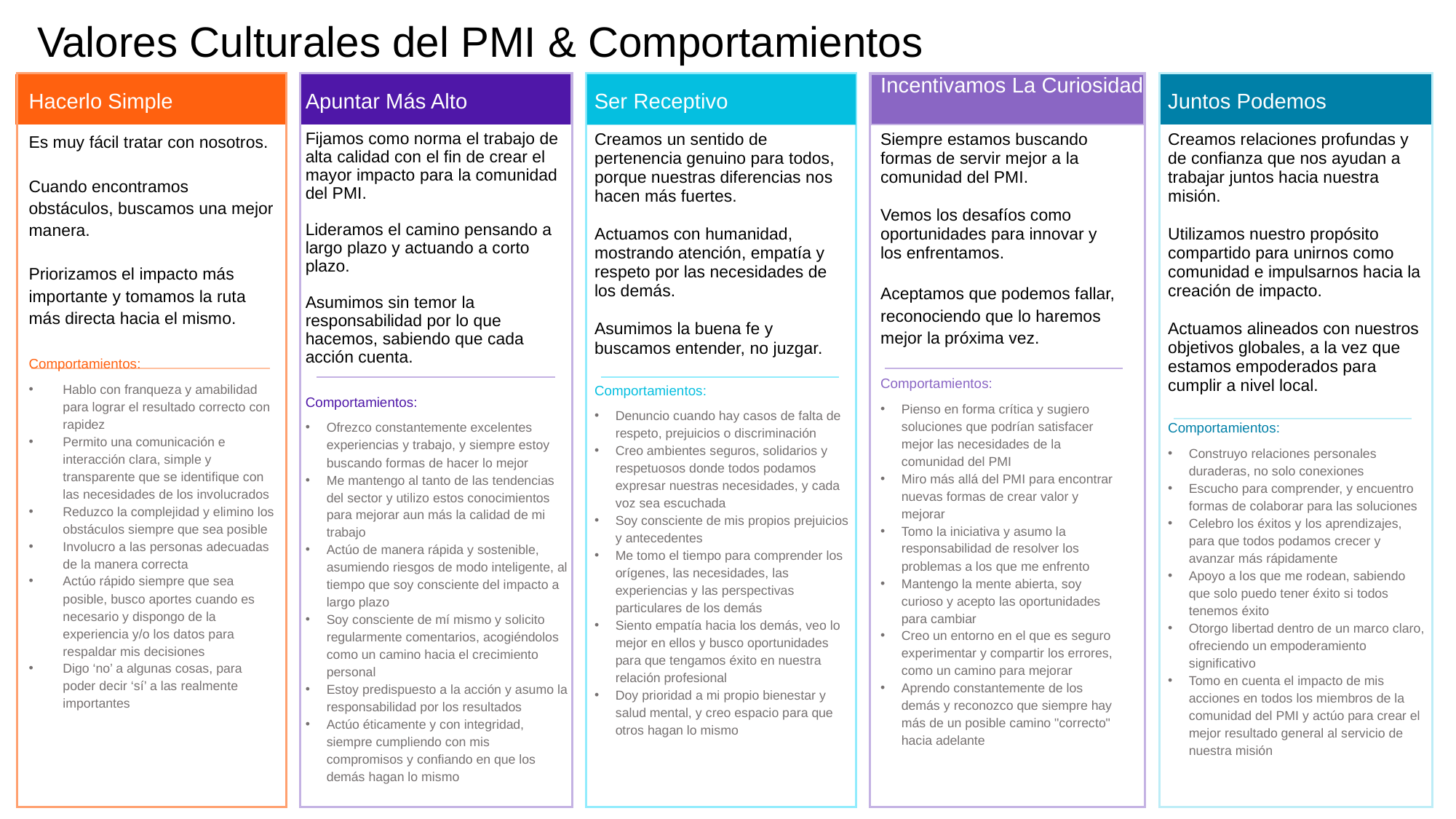

Valores Culturales del PMI & Comportamientos
Incentivamos La Curiosidad

Hacerlo Simple
Apuntar Más Alto
Aim Higher
Ser Receptivo
Juntos Podemos
Es muy fácil tratar con nosotros.

Cuando encontramos obstáculos, buscamos una mejor manera.

Priorizamos el impacto más importante y tomamos la ruta más directa hacia el mismo.

Comportamientos:

Hablo con franqueza y amabilidad para lograr el resultado correcto con rapidez
Permito una comunicación e interacción clara, simple y transparente que se identifique con las necesidades de los involucrados
Reduzco la complejidad y elimino los obstáculos siempre que sea posible
Involucro a las personas adecuadas de la manera correcta
Actúo rápido siempre que sea posible, busco aportes cuando es necesario y dispongo de la experiencia y/o los datos para respaldar mis decisiones
Digo ‘no’ a algunas cosas, para poder decir ‘sí’ a las realmente importantes
Fijamos como norma el trabajo de alta calidad con el fin de crear el mayor impacto para la comunidad del PMI.

Lideramos el camino pensando a largo plazo y actuando a corto plazo.

Asumimos sin temor la responsabilidad por lo que hacemos, sabiendo que cada acción cuenta.

Comportamientos:

Ofrezco constantemente excelentes experiencias y trabajo, y siempre estoy buscando formas de hacer lo mejor
Me mantengo al tanto de las tendencias del sector y utilizo estos conocimientos para mejorar aun más la calidad de mi trabajo
Actúo de manera rápida y sostenible, asumiendo riesgos de modo inteligente, al tiempo que soy consciente del impacto a largo plazo
Soy consciente de mí mismo y solicito regularmente comentarios, acogiéndolos como un camino hacia el crecimiento personal
Estoy predispuesto a la acción y asumo la responsabilidad por los resultados
Actúo éticamente y con integridad, siempre cumpliendo con mis compromisos y confiando en que los demás hagan lo mismo
Creamos un sentido de pertenencia genuino para todos, porque nuestras diferencias nos hacen más fuertes.

Actuamos con humanidad, mostrando atención, empatía y respeto por las necesidades de los demás.

Asumimos la buena fe y buscamos entender, no juzgar.

Comportamientos:

Denuncio cuando hay casos de falta de respeto, prejuicios o discriminación
Creo ambientes seguros, solidarios y respetuosos donde todos podamos expresar nuestras necesidades, y cada voz sea escuchada
Soy consciente de mis propios prejuicios y antecedentes
Me tomo el tiempo para comprender los orígenes, las necesidades, las experiencias y las perspectivas particulares de los demás
Siento empatía hacia los demás, veo lo mejor en ellos y busco oportunidades para que tengamos éxito en nuestra relación profesional
Doy prioridad a mi propio bienestar y salud mental, y creo espacio para que otros hagan lo mismo
Siempre estamos buscando formas de servir mejor a la comunidad del PMI.

Vemos los desafíos como oportunidades para innovar y los enfrentamos.

Aceptamos que podemos fallar, reconociendo que lo haremos mejor la próxima vez.

Comportamientos:

Pienso en forma crítica y sugiero soluciones que podrían satisfacer mejor las necesidades de la comunidad del PMI
Miro más allá del PMI para encontrar nuevas formas de crear valor y mejorar
Tomo la iniciativa y asumo la responsabilidad de resolver los problemas a los que me enfrento
Mantengo la mente abierta, soy curioso y acepto las oportunidades para cambiar
Creo un entorno en el que es seguro experimentar y compartir los errores, como un camino para mejorar
Aprendo constantemente de los demás y reconozco que siempre hay más de un posible camino "correcto" hacia adelante
Creamos relaciones profundas y de confianza que nos ayudan a trabajar juntos hacia nuestra misión.

Utilizamos nuestro propósito compartido para unirnos como comunidad e impulsarnos hacia la creación de impacto.

Actuamos alineados con nuestros objetivos globales, a la vez que estamos empoderados para cumplir a nivel local.

Comportamientos:

Construyo relaciones personales duraderas, no solo conexiones
Escucho para comprender, y encuentro formas de colaborar para las soluciones
Celebro los éxitos y los aprendizajes, para que todos podamos crecer y avanzar más rápidamente
Apoyo a los que me rodean, sabiendo que solo puedo tener éxito si todos tenemos éxito
Otorgo libertad dentro de un marco claro, ofreciendo un empoderamiento significativo
Tomo en cuenta el impacto de mis acciones en todos los miembros de la comunidad del PMI y actúo para crear el mejor resultado general al servicio de nuestra misión